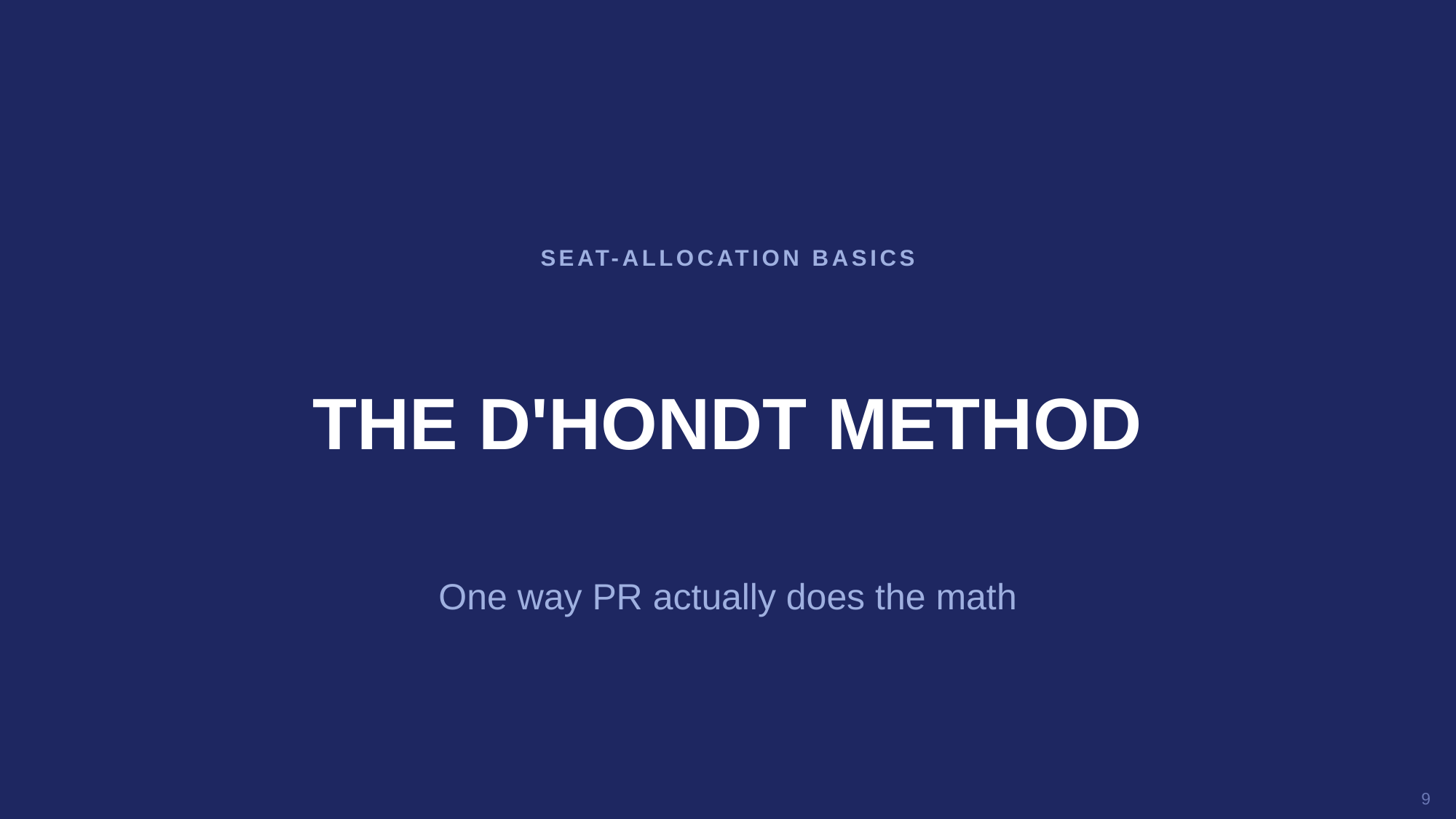

SEAT-ALLOCATION BASICS
THE D'HONDT METHOD
One way PR actually does the math
9